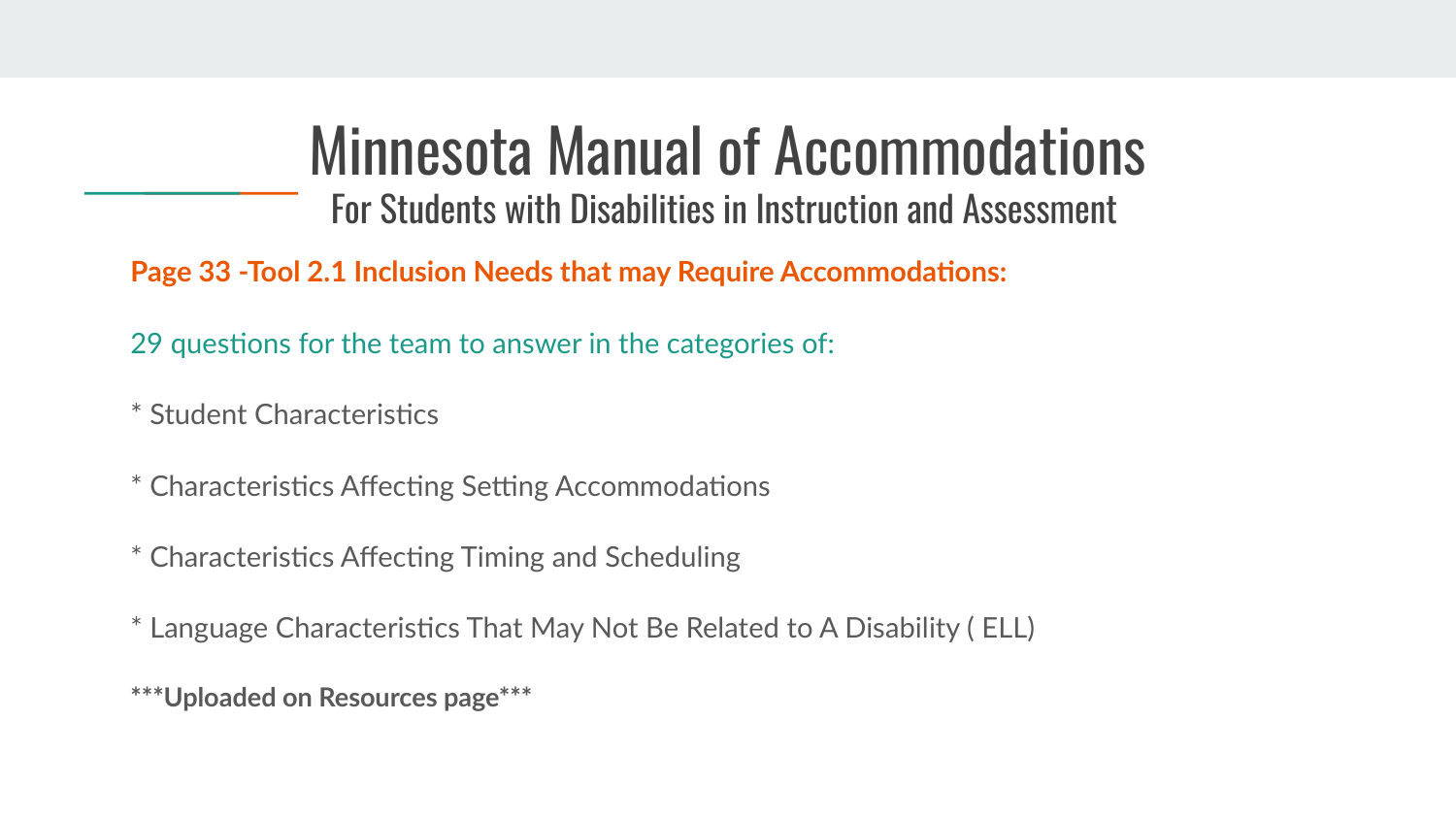

# Minnesota Manual of Accommodations
For Students with Disabilities in Instruction and Assessment
Page 33 -Tool 2.1 Inclusion Needs that may Require Accommodations:
29 questions for the team to answer in the categories of:
* Student Characteristics
* Characteristics Affecting Setting Accommodations
* Characteristics Affecting Timing and Scheduling
* Language Characteristics That May Not Be Related to A Disability ( ELL)
***Uploaded on Resources page***